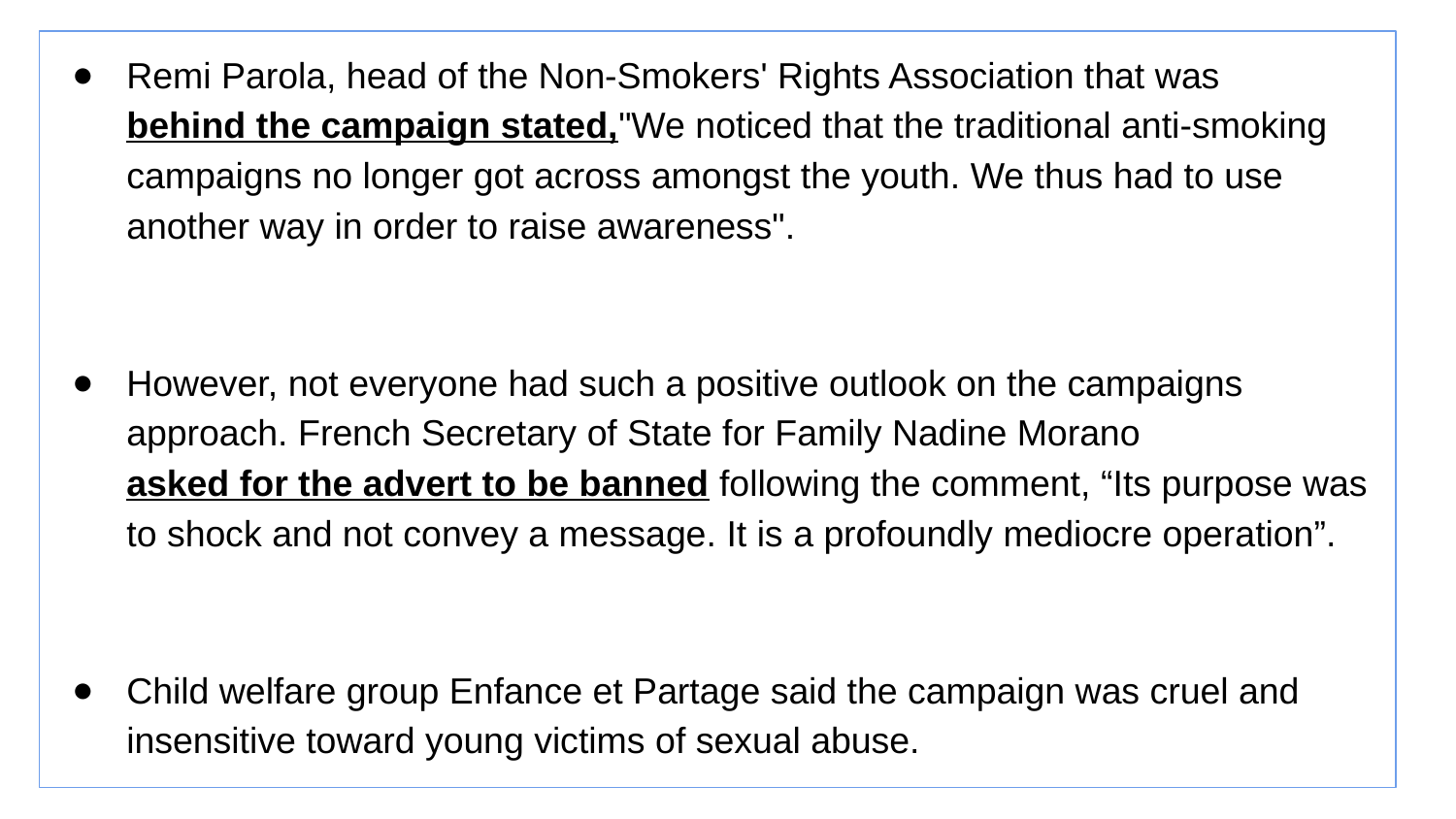

Remi Parola, head of the Non-Smokers' Rights Association that was behind the campaign stated,"We noticed that the traditional anti-smoking campaigns no longer got across amongst the youth. We thus had to use another way in order to raise awareness".

However, not everyone had such a positive outlook on the campaigns approach. French Secretary of State for Family Nadine Morano asked for the advert to be banned following the comment, “Its purpose was to shock and not convey a message. It is a profoundly mediocre operation”.

Child welfare group Enfance et Partage said the campaign was cruel and insensitive toward young victims of sexual abuse.